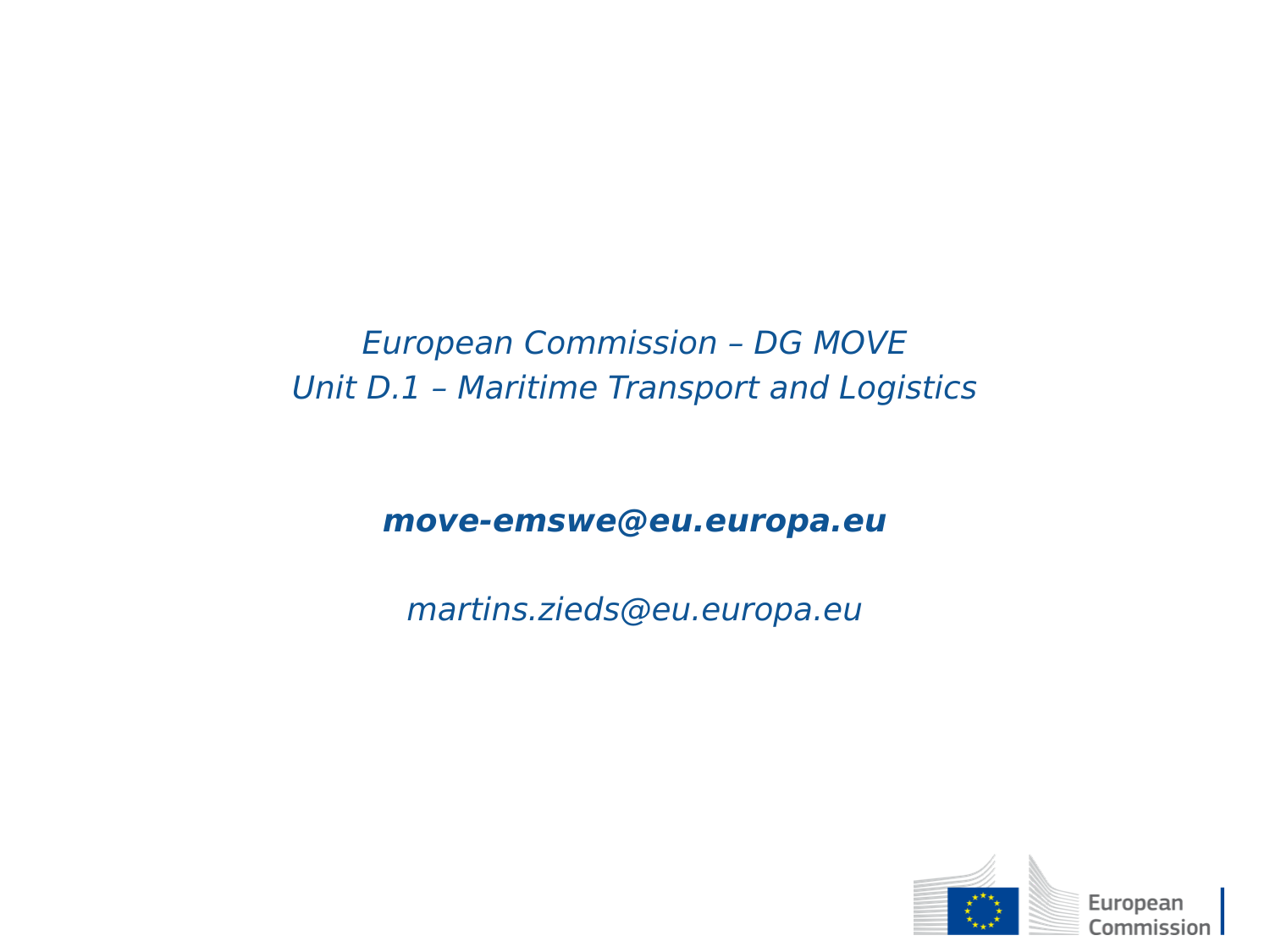

#
European Commission – DG MOVE
Unit D.1 – Maritime Transport and Logistics

move-emswe@eu.europa.eu

martins.zieds@eu.europa.eu